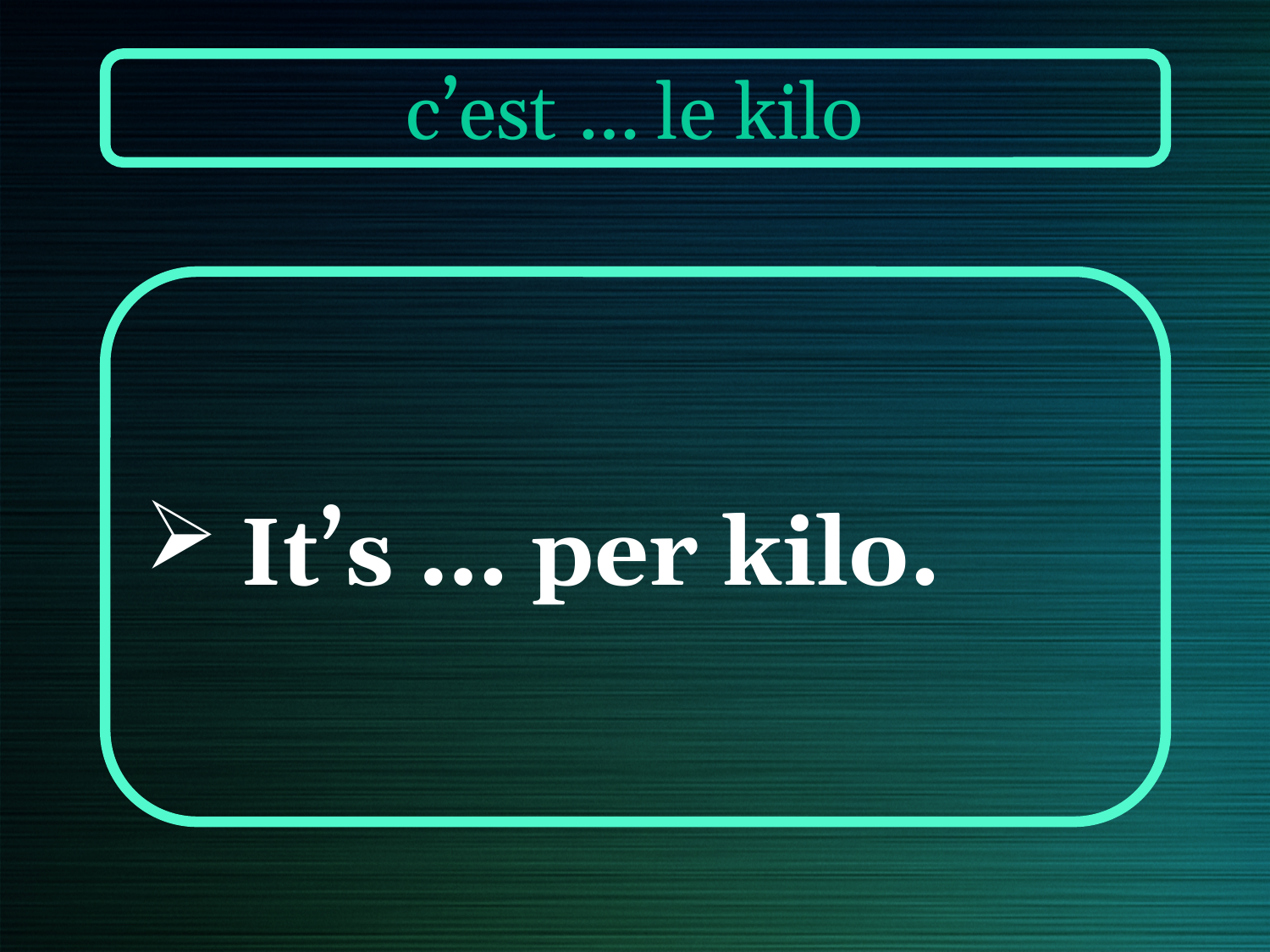

c’est … le kilo
It’s … per kilo.